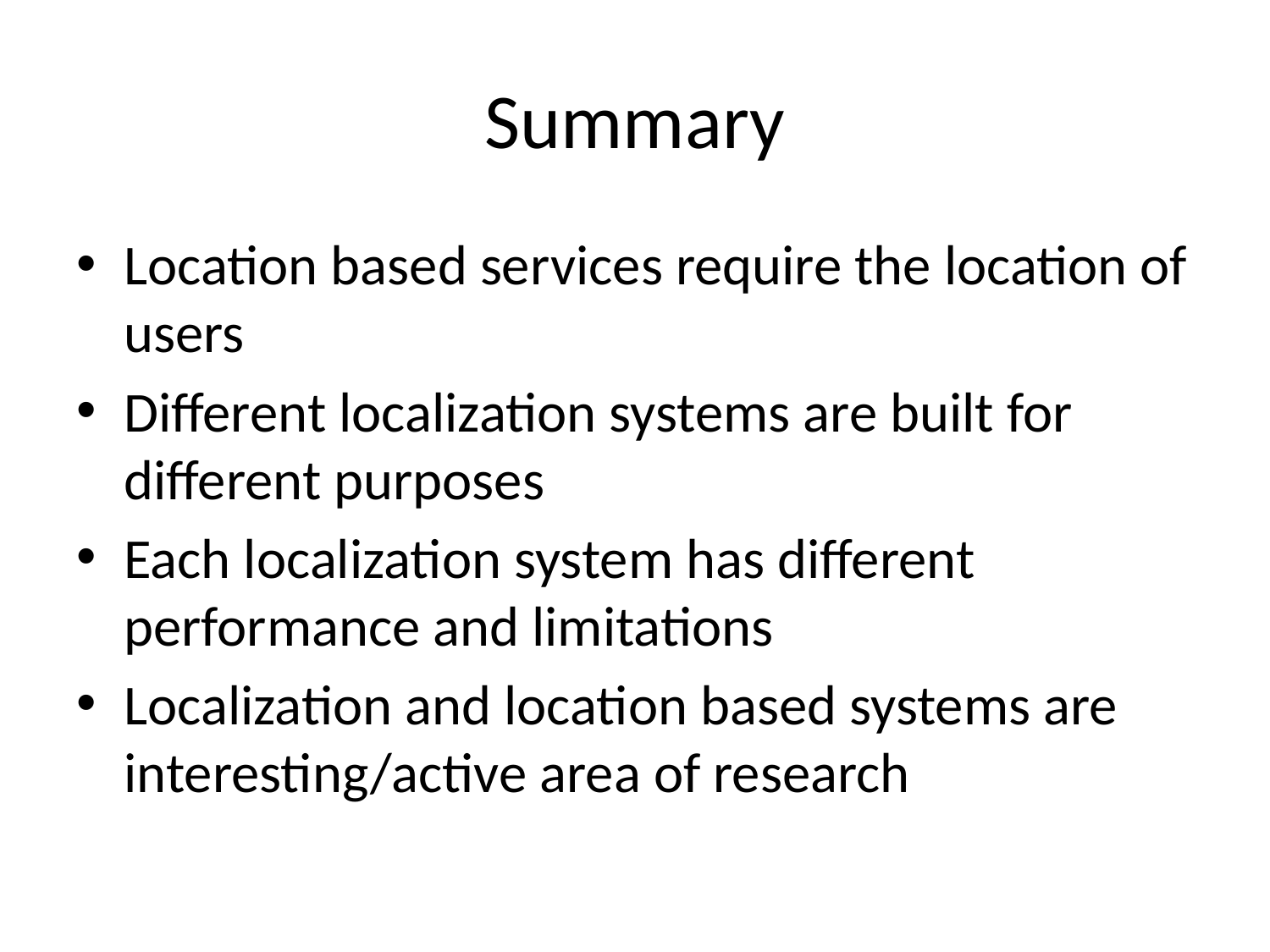

# Summary
Location based services require the location of users
Different localization systems are built for different purposes
Each localization system has different performance and limitations
Localization and location based systems are interesting/active area of research